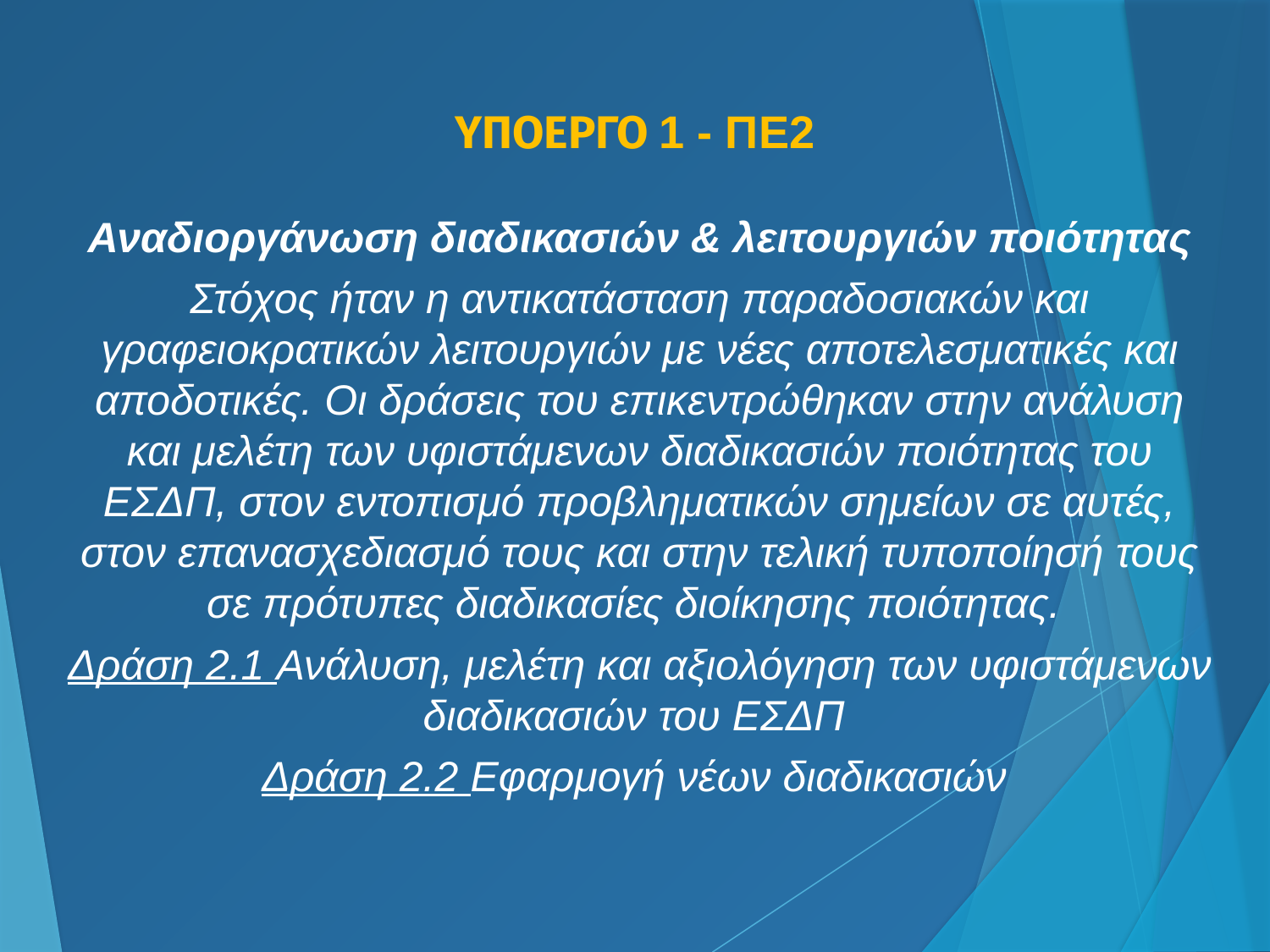

ΥΠΟΕΡΓΟ 1 - ΠΕ2

Αναδιοργάνωση διαδικασιών & λειτουργιών ποιότητας
Στόχος ήταν η αντικατάσταση παραδοσιακών και γραφειοκρατικών λειτουργιών με νέες αποτελεσματικές και αποδοτικές. Οι δράσεις του επικεντρώθηκαν στην ανάλυση και μελέτη των υφιστάμενων διαδικασιών ποιότητας του ΕΣΔΠ, στον εντοπισμό προβληματικών σημείων σε αυτές, στον επανασχεδιασμό τους και στην τελική τυποποίησή τους σε πρότυπες διαδικασίες διοίκησης ποιότητας.
Δράση 2.1 Ανάλυση, μελέτη και αξιολόγηση των υφιστάμενων διαδικασιών του ΕΣΔΠ
Δράση 2.2 Εφαρμογή νέων διαδικασιών